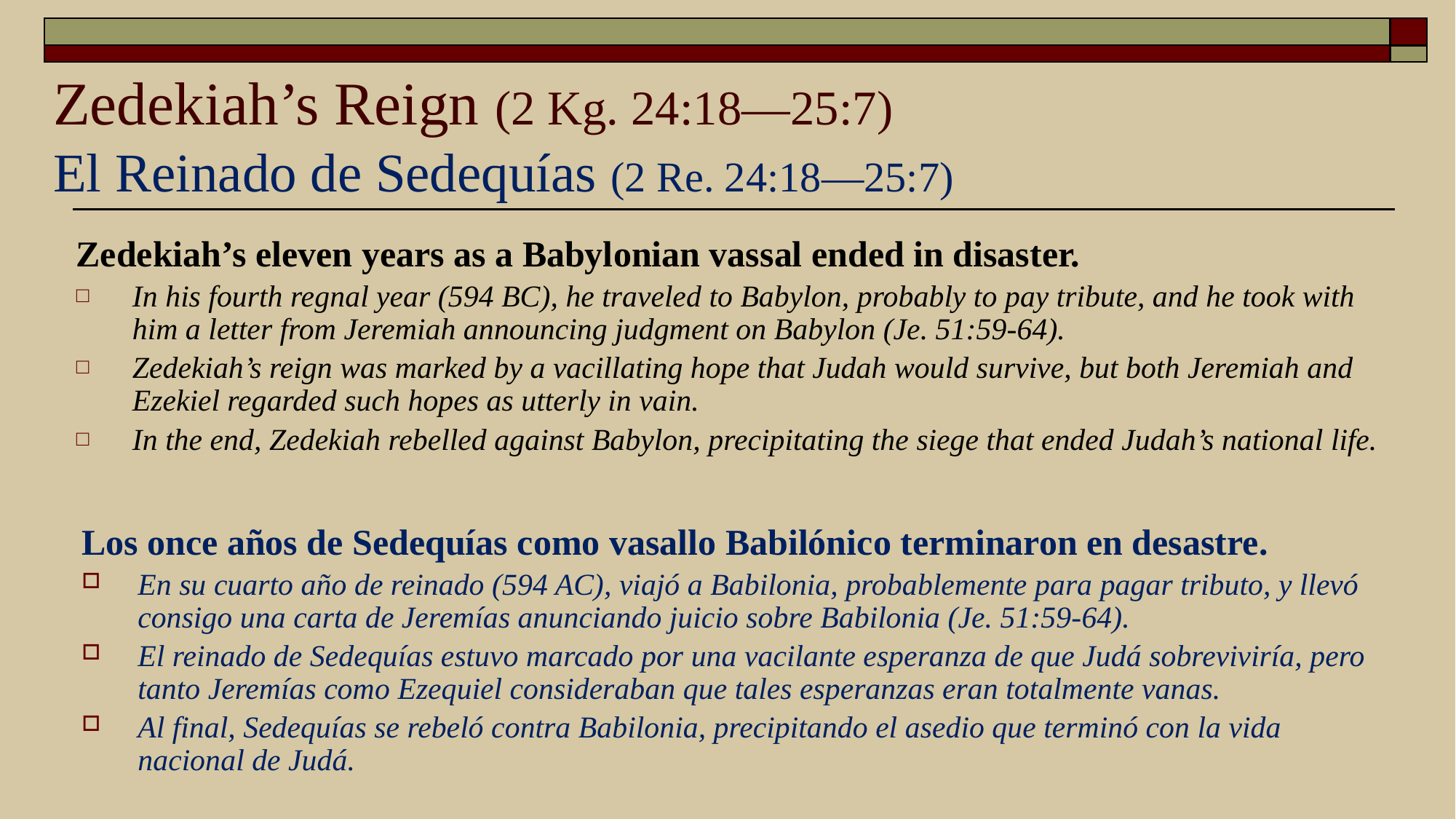

# Zedekiah’s Reign (2 Kg. 24:18—25:7) El Reinado de Sedequías (2 Re. 24:18—25:7)
Zedekiah’s eleven years as a Babylonian vassal ended in disaster.
In his fourth regnal year (594 BC), he traveled to Babylon, probably to pay tribute, and he took with him a letter from Jeremiah announcing judgment on Babylon (Je. 51:59-64).
Zedekiah’s reign was marked by a vacillating hope that Judah would survive, but both Jeremiah and Ezekiel regarded such hopes as utterly in vain.
In the end, Zedekiah rebelled against Babylon, precipitating the siege that ended Judah’s national life.
Los once años de Sedequías como vasallo Babilónico terminaron en desastre.
En su cuarto año de reinado (594 AC), viajó a Babilonia, probablemente para pagar tributo, y llevó consigo una carta de Jeremías anunciando juicio sobre Babilonia (Je. 51:59-64).
El reinado de Sedequías estuvo marcado por una vacilante esperanza de que Judá sobreviviría, pero tanto Jeremías como Ezequiel consideraban que tales esperanzas eran totalmente vanas.
Al final, Sedequías se rebeló contra Babilonia, precipitando el asedio que terminó con la vida nacional de Judá.